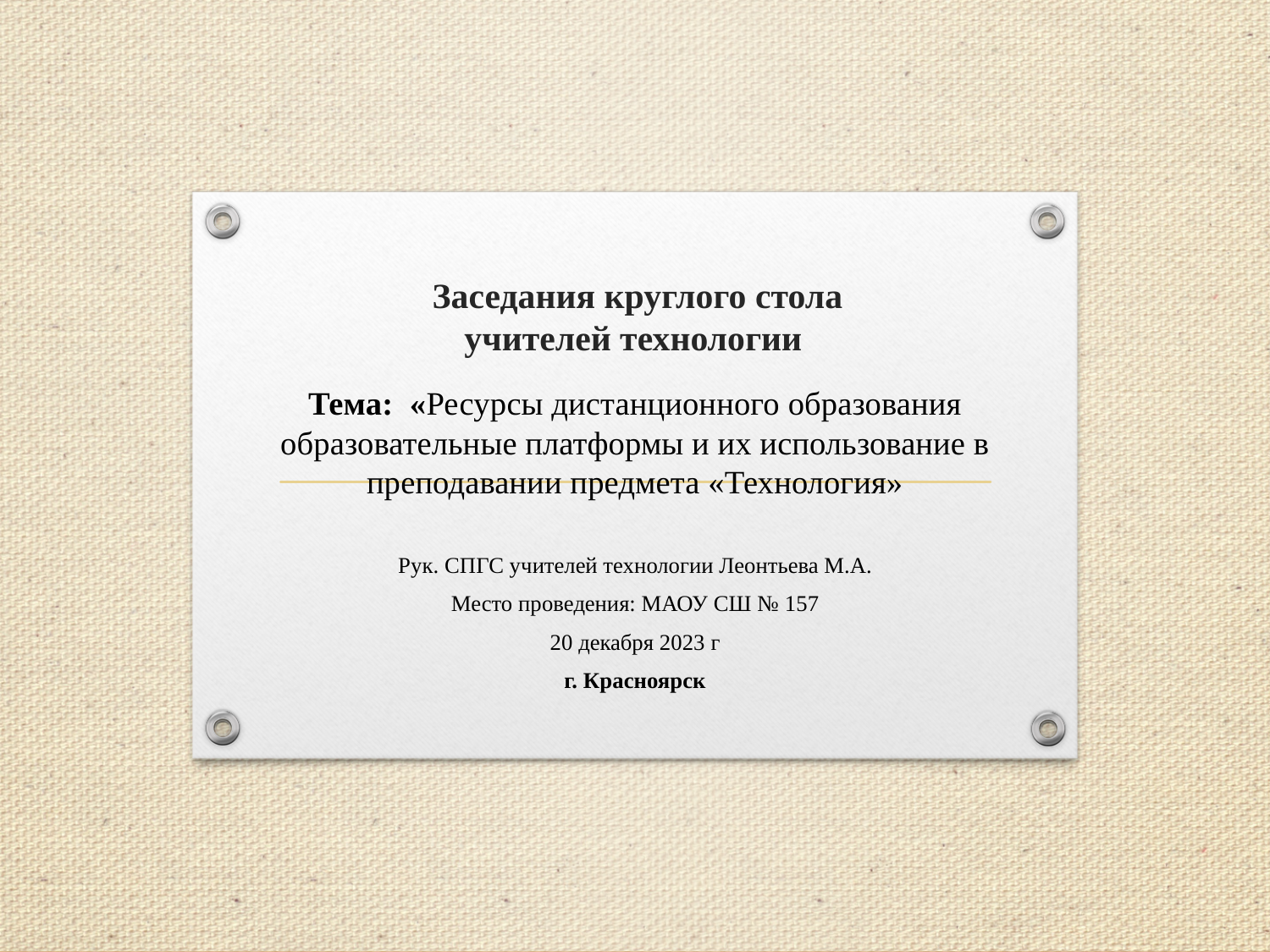

# Заседания круглого стола учителей технологии
Тема:  «Ресурсы дистанционного образования образовательные платформы и их использование в преподавании предмета «Технология»
Рук. СПГС учителей технологии Леонтьева М.А.
Место проведения: МАОУ СШ № 157
20 декабря 2023 г
г. Красноярск